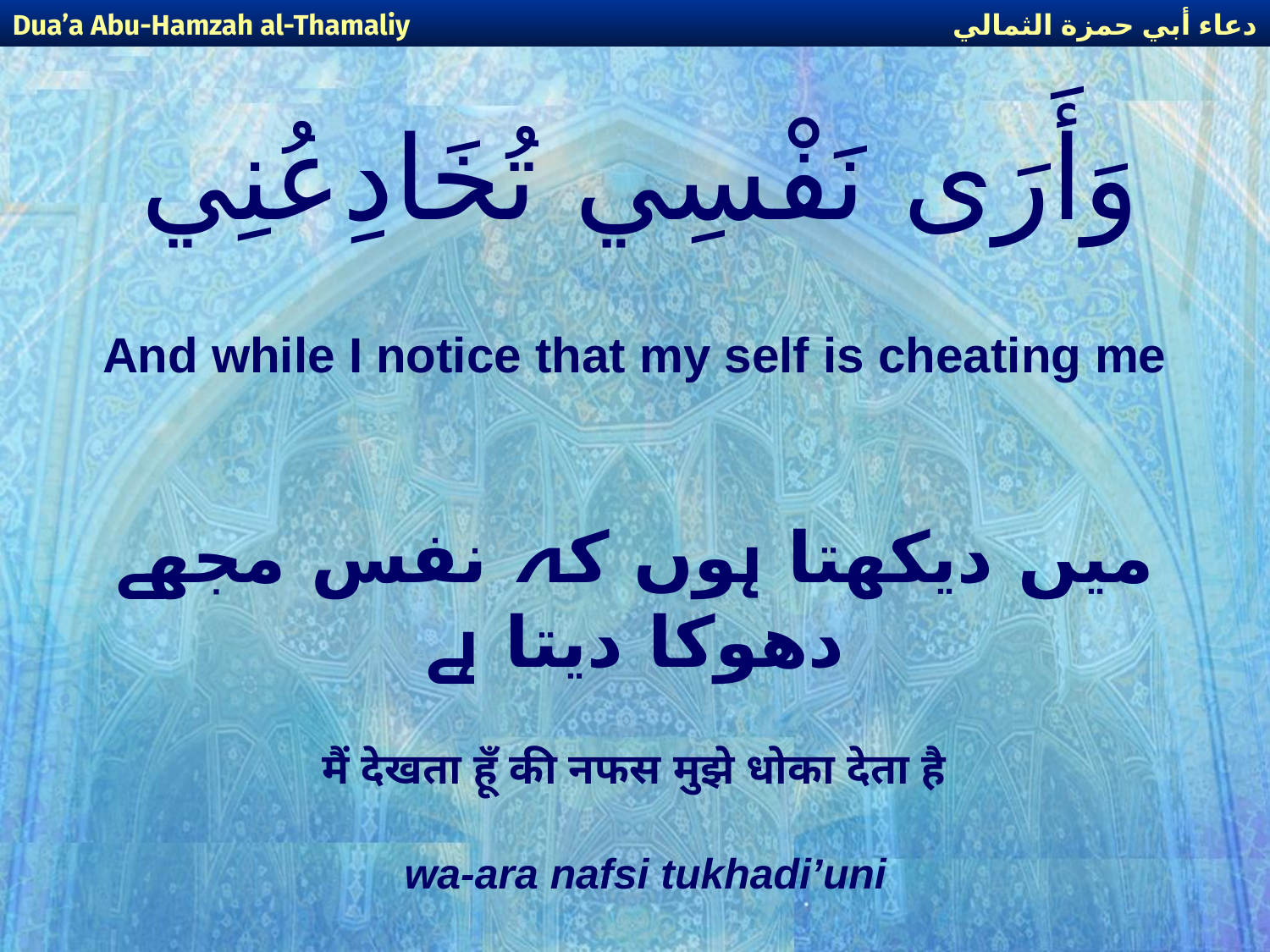

دعاء أبي حمزة الثمالي
Dua’a Abu-Hamzah al-Thamaliy
# وَأَرَى نَفْسِي تُخَادِعُنِي
And while I notice that my self is cheating me
میں دیکھتا ہوں کہ نفس مجھے دھوکا دیتا ہے
मैं देखता हूँ की नफस मुझे धोका देता है
wa-ara nafsi tukhadi’uni